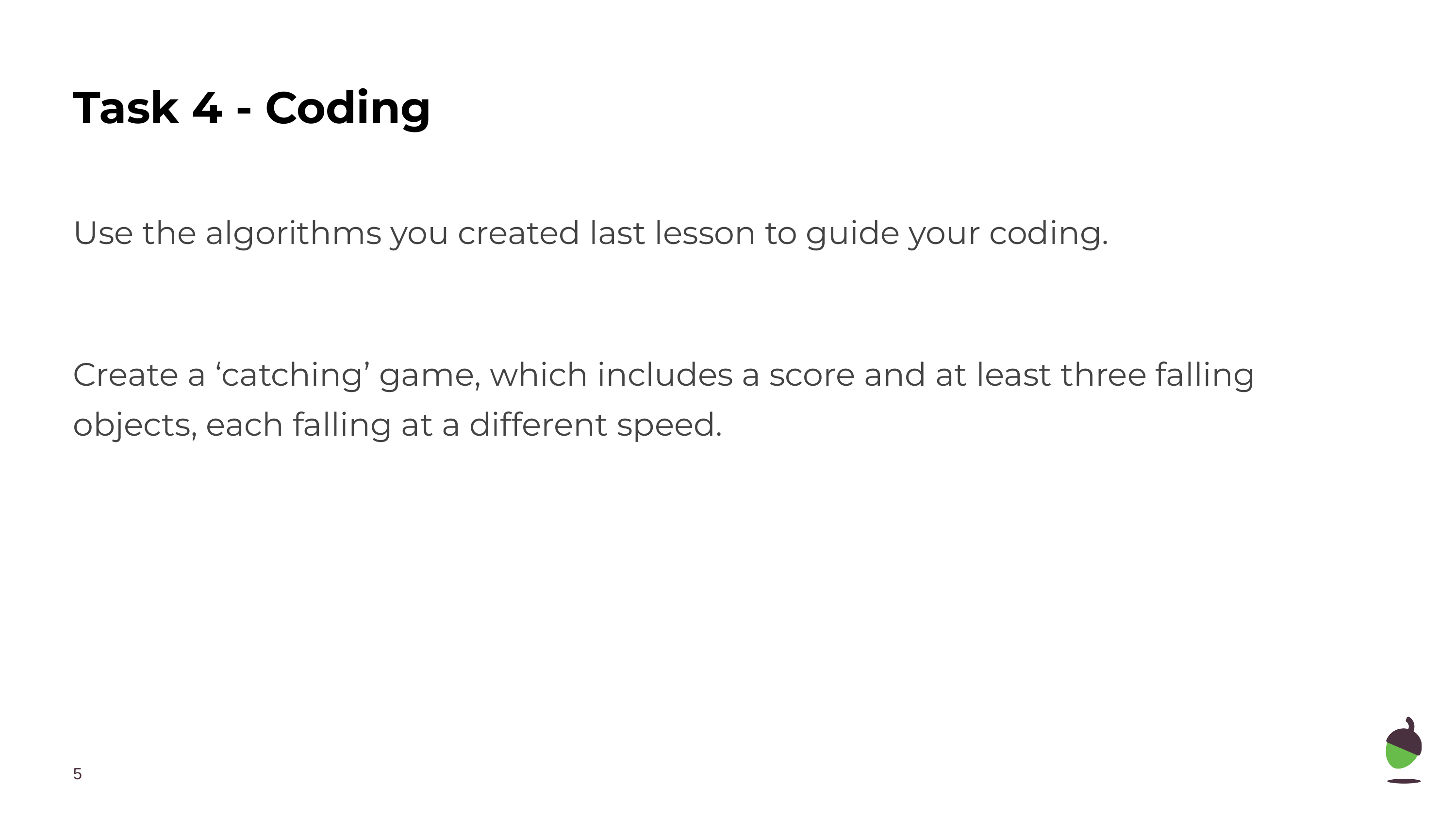

# Task 4 - Coding
Use the algorithms you created last lesson to guide your coding.

Create a ‘catching’ game, which includes a score and at least three falling objects, each falling at a different speed.
5